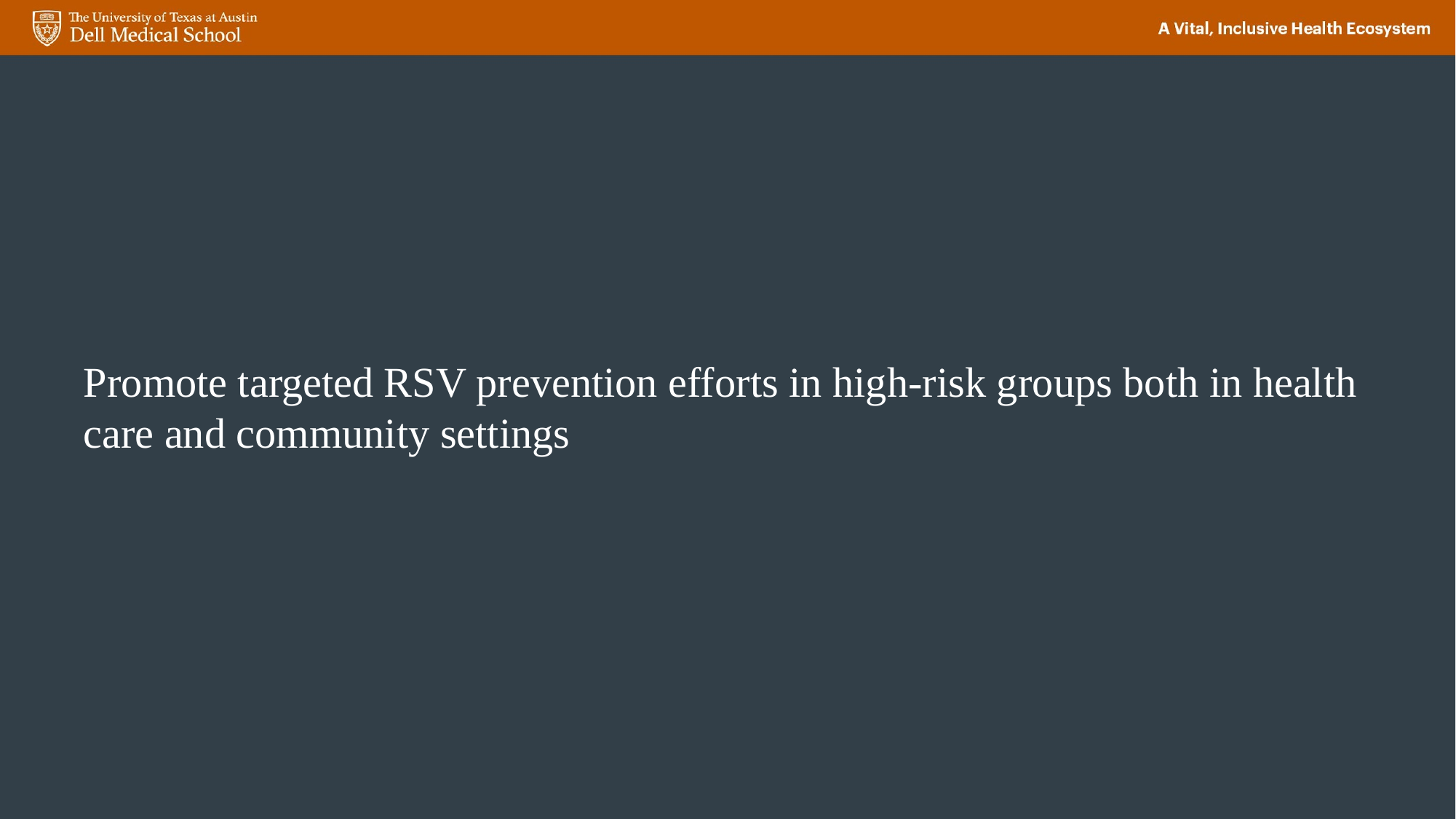

Promote targeted RSV prevention efforts in high-risk groups both in health care and community settings